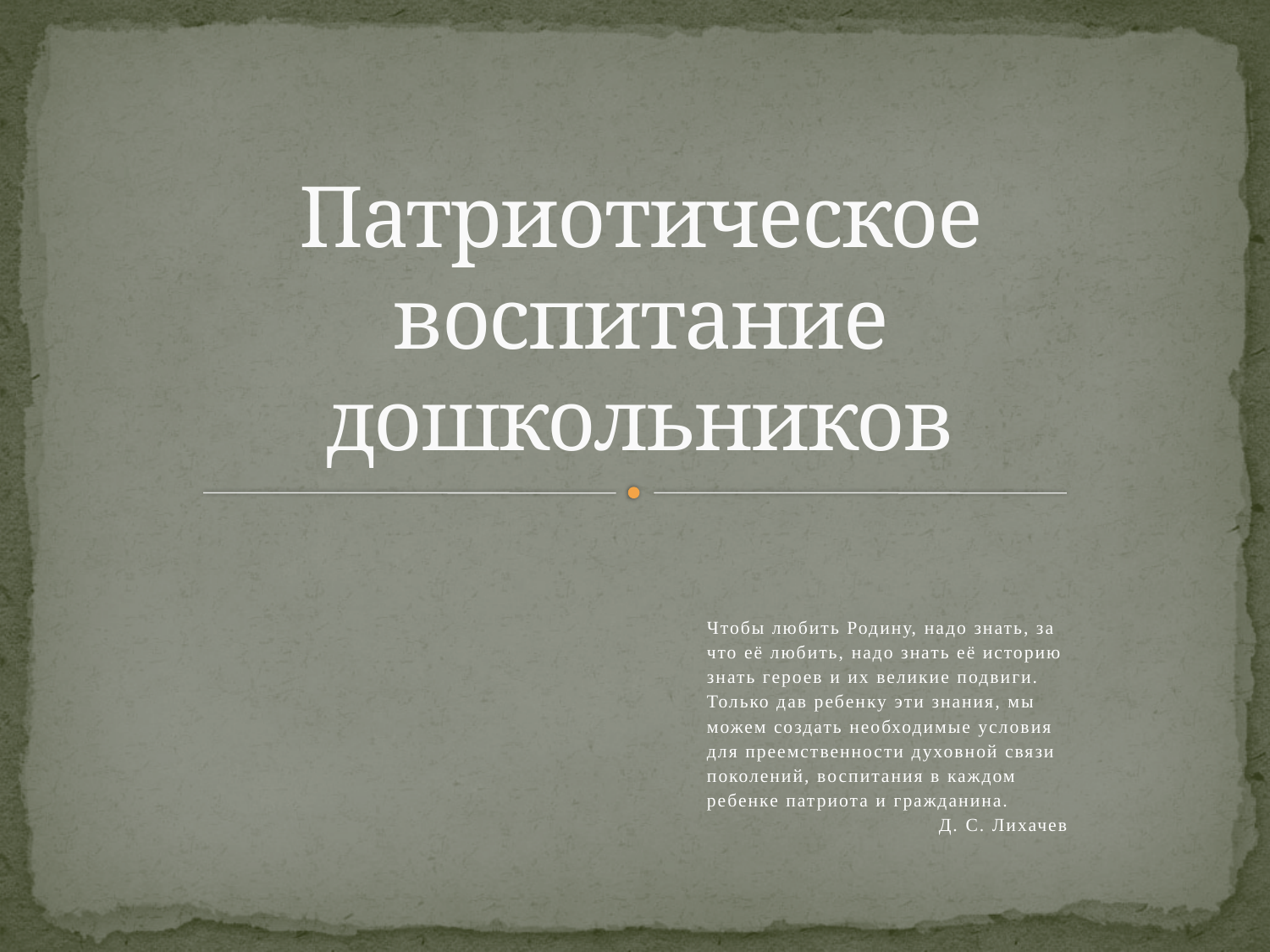

# Патриотическое воспитание дошкольников
Чтобы любить Родину, надо знать, за
что её любить, надо знать её историю
знать героев и их великие подвиги.
Только дав ребенку эти знания, мы
можем создать необходимые условия
для преемственности духовной связи
поколений, воспитания в каждом
ребенке патриота и гражданина.
Д. С. Лихачев